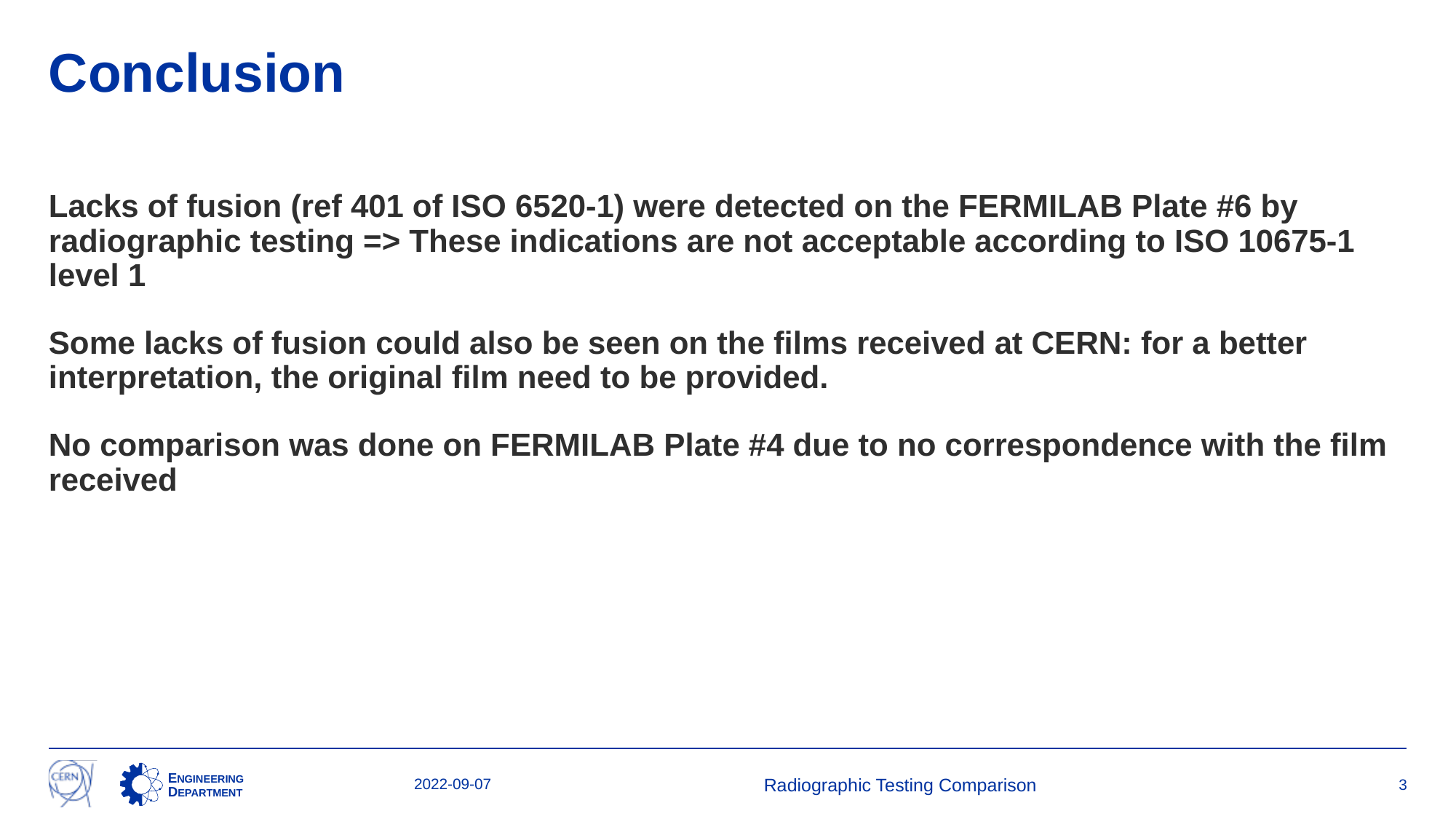

# Conclusion
Lacks of fusion (ref 401 of ISO 6520-1) were detected on the FERMILAB Plate #6 by radiographic testing => These indications are not acceptable according to ISO 10675-1 level 1
Some lacks of fusion could also be seen on the films received at CERN: for a better interpretation, the original film need to be provided.
No comparison was done on FERMILAB Plate #4 due to no correspondence with the film received

2022-09-07
Radiographic Testing Comparison
3